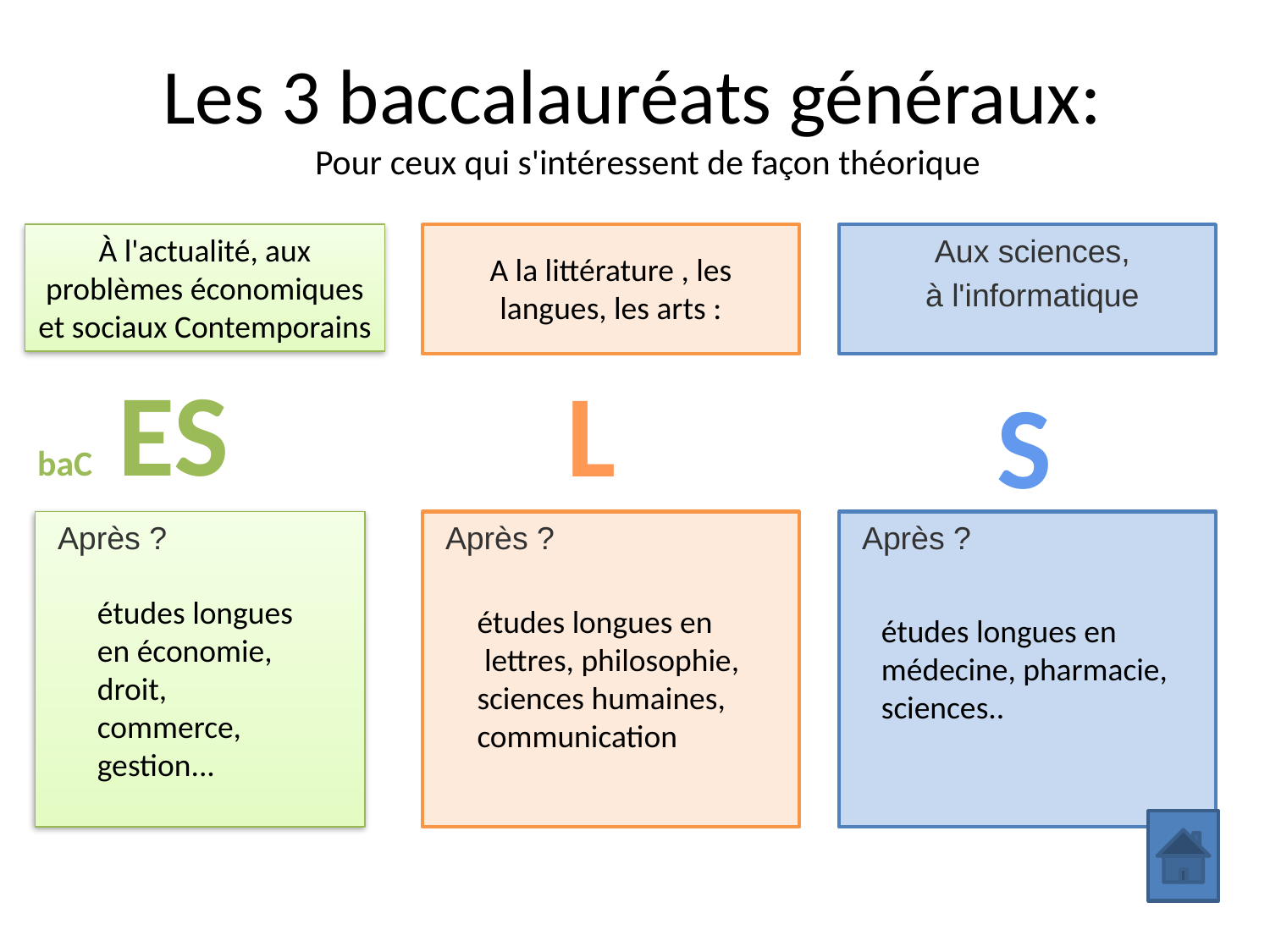

Les 3 baccalauréats généraux:
Pour ceux qui s'intéressent de façon théorique
À l'actualité, aux problèmes économiques et sociaux Contemporains

Aux sciences,
à l'informatique
A la littérature , les langues, les arts :
baC ES
L
S
Après ?

Après ?

Après ?
études longues en économie,  droit, commerce, gestion...
études longues en
 lettres, philosophie, sciences humaines,
communication
études longues en médecine, pharmacie,
sciences..